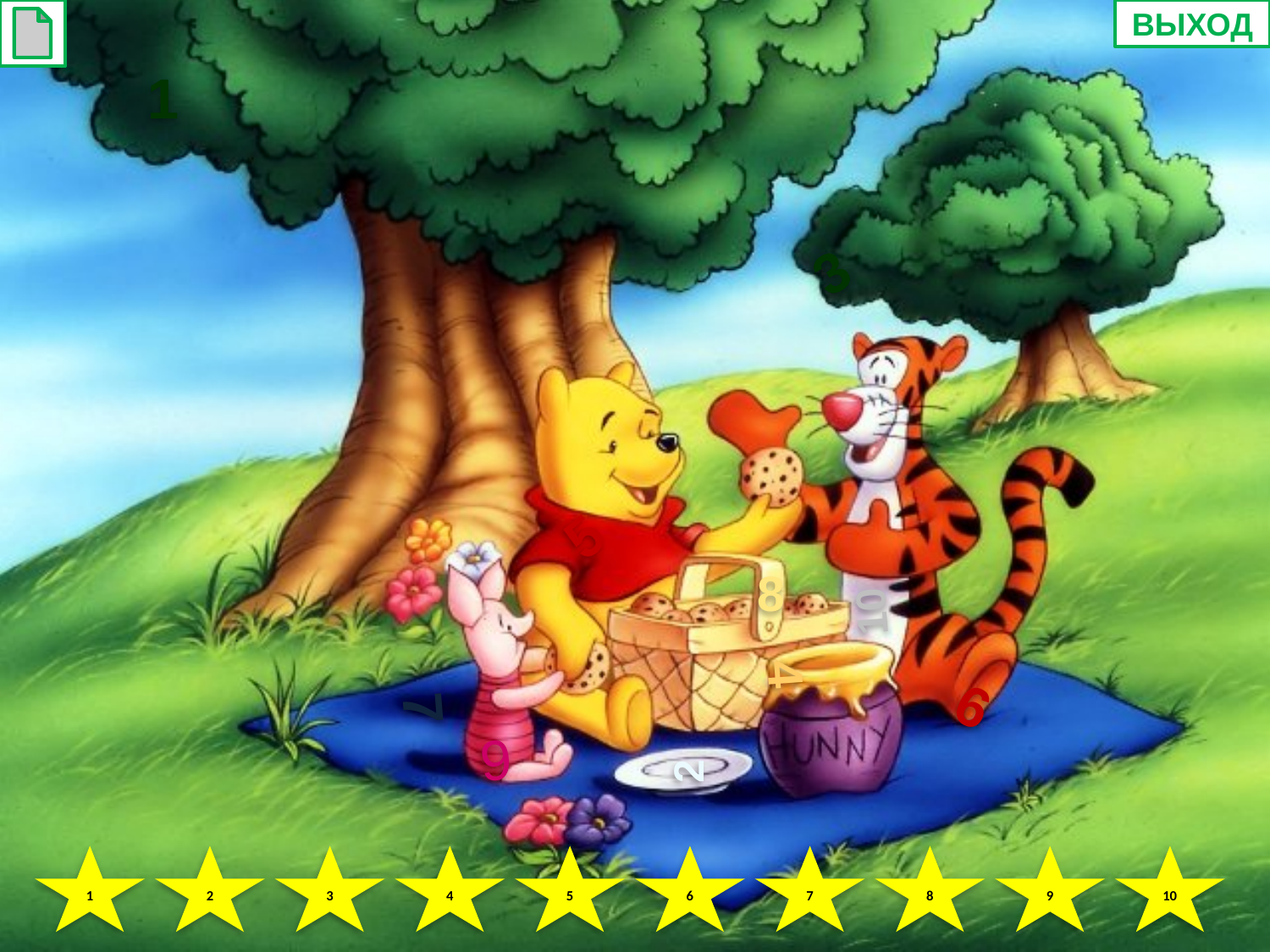

ВЫХОД
1
3
5
8
10
4
7
6
9
2
1
2
3
4
5
6
7
8
9
10